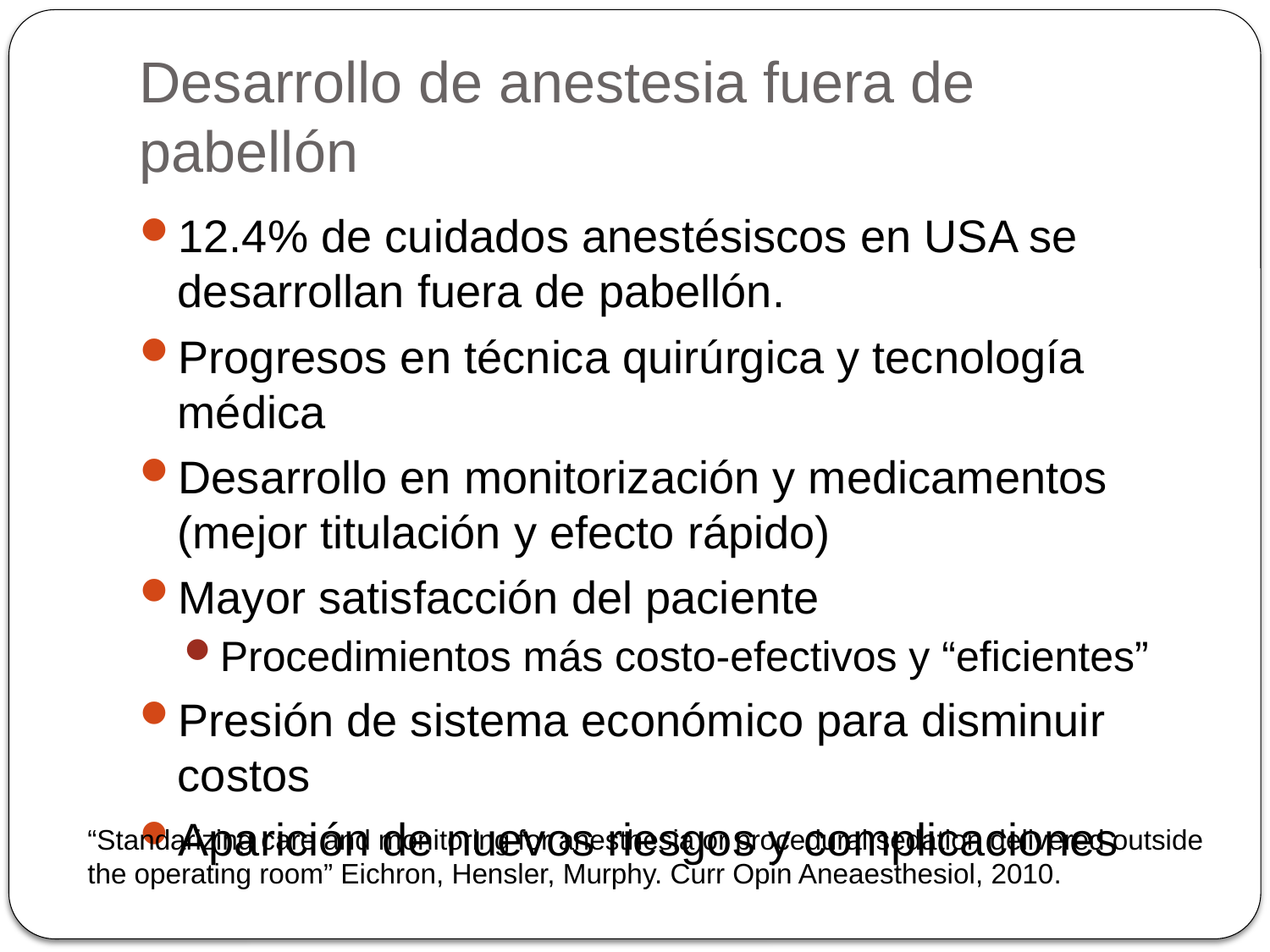

# Desarrollo de anestesia fuera de pabellón
12.4% de cuidados anestésiscos en USA se desarrollan fuera de pabellón.
Progresos en técnica quirúrgica y tecnología médica
Desarrollo en monitorización y medicamentos (mejor titulación y efecto rápido)
Mayor satisfacción del paciente
Procedimientos más costo-efectivos y “eficientes”
Presión de sistema económico para disminuir costos
Aparición de nuevos riesgos y complicaciones

“Standarizing care and monitoring for anesthesia or procedural sedation delivered outside the operating room” Eichron, Hensler, Murphy. Curr Opin Aneaesthesiol, 2010.